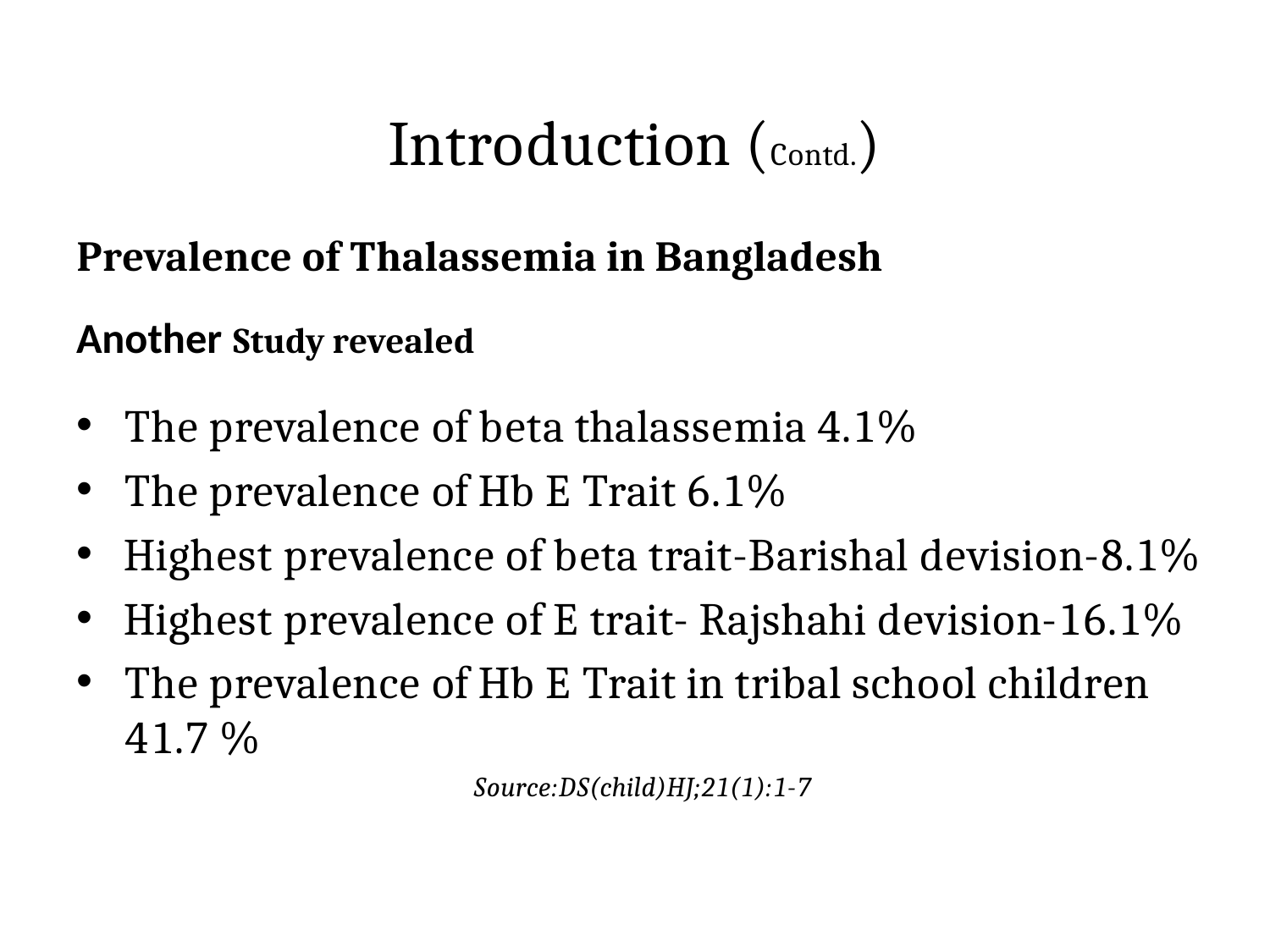

# Introduction (Contd.)
Prevalence of Thalassemia in Bangladesh

Another Study revealed

The prevalence of beta thalassemia 4.1%
The prevalence of Hb E Trait 6.1%
Highest prevalence of beta trait-Barishal devision-8.1%
Highest prevalence of E trait- Rajshahi devision-16.1%
The prevalence of Hb E Trait in tribal school children 41.7 %
Source:DS(child)HJ;21(1):1-7